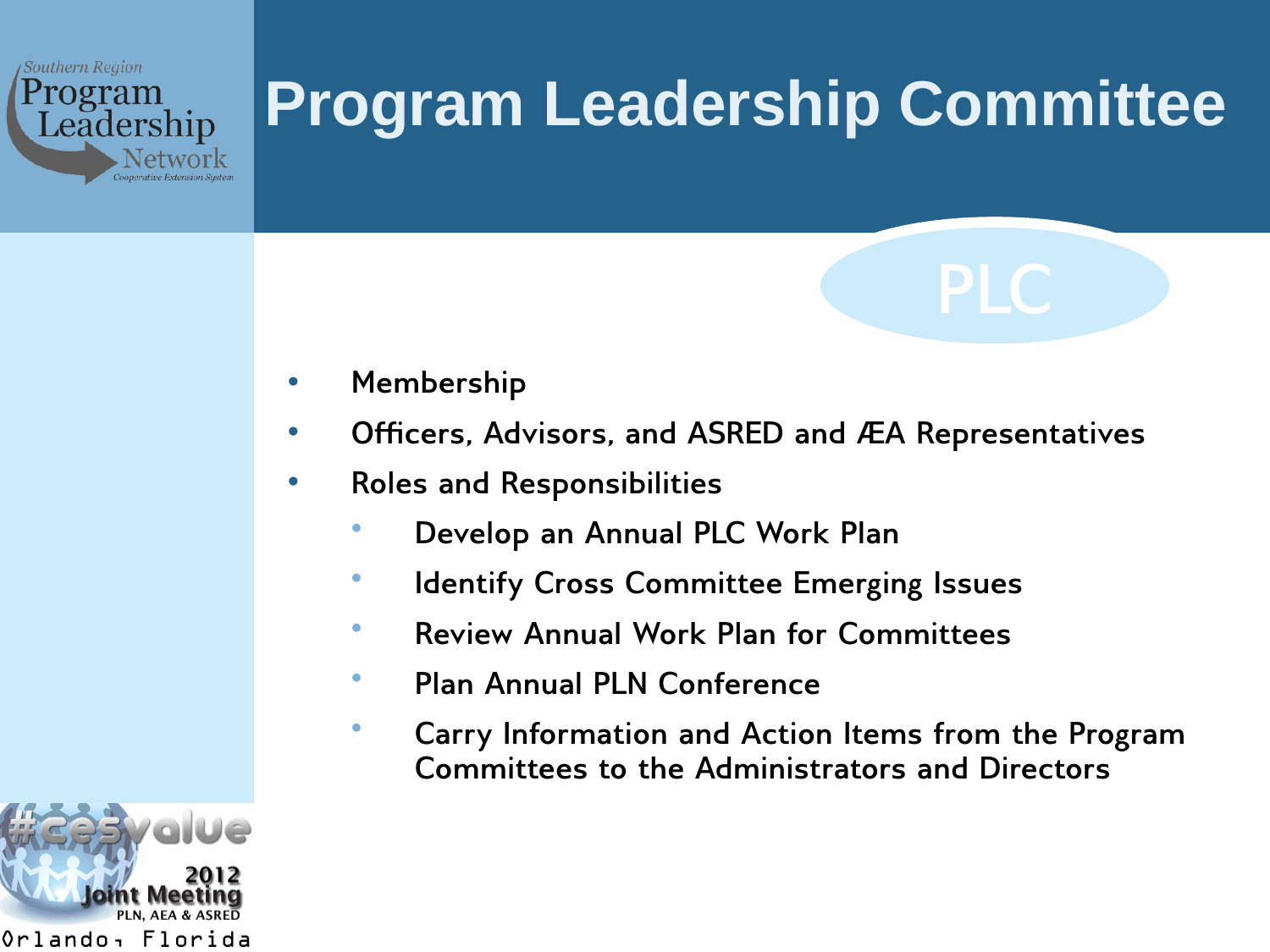

# Program Leadership Committee
PLC
Membership
Officers, Advisors, and ASRED and AEA Representatives
Roles and Responsibilities
Develop an Annual PLC Work Plan
Identify Cross Committee Emerging Issues
Review Annual Work Plan for Committees
Plan Annual PLN Conference
Carry Information and Action Items from the Program Committees to the Administrators and Directors